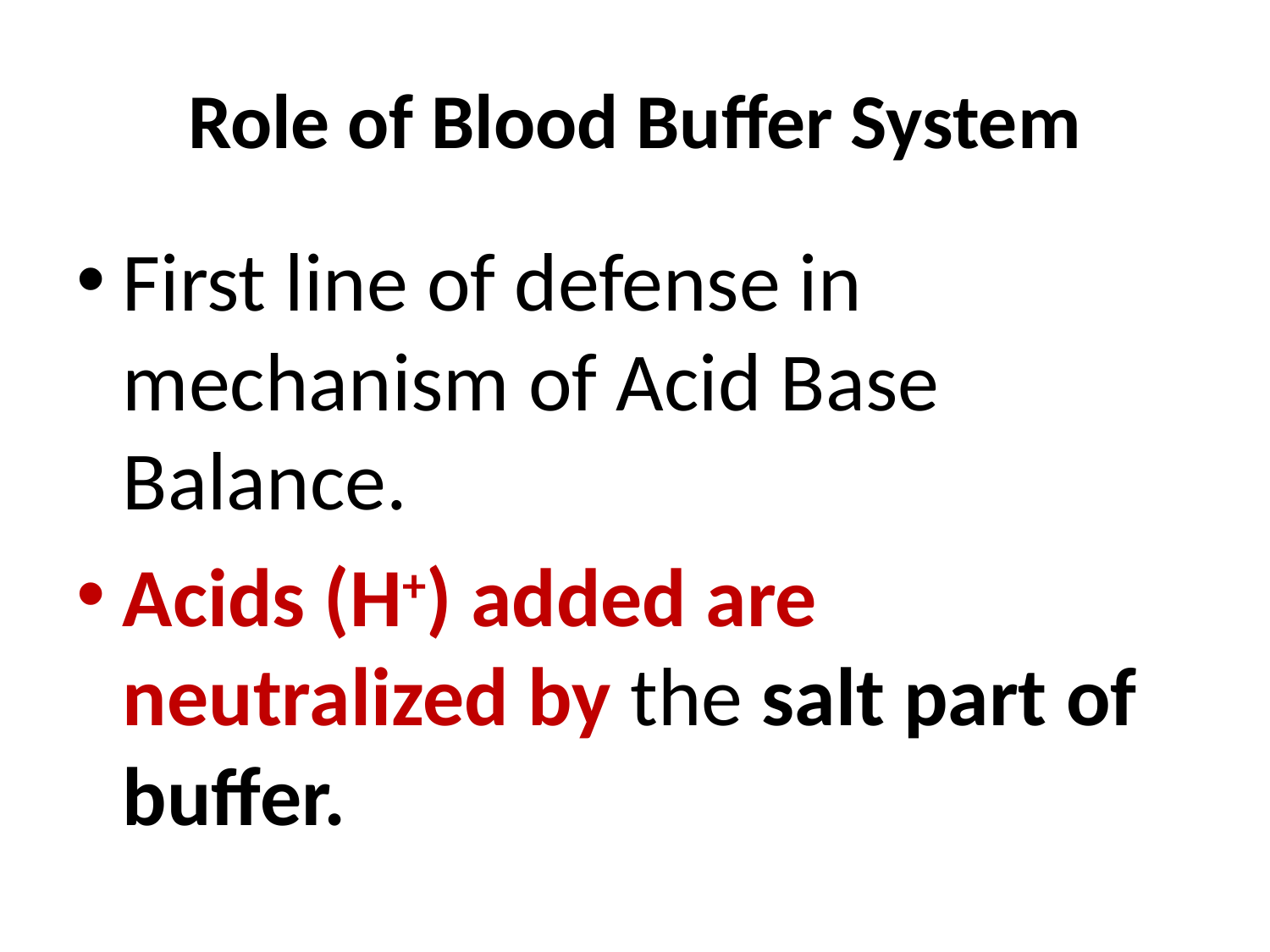

# Role of Blood Buffer System
First line of defense in mechanism of Acid Base Balance.
Acids (H+) added are neutralized by the salt part of buffer.